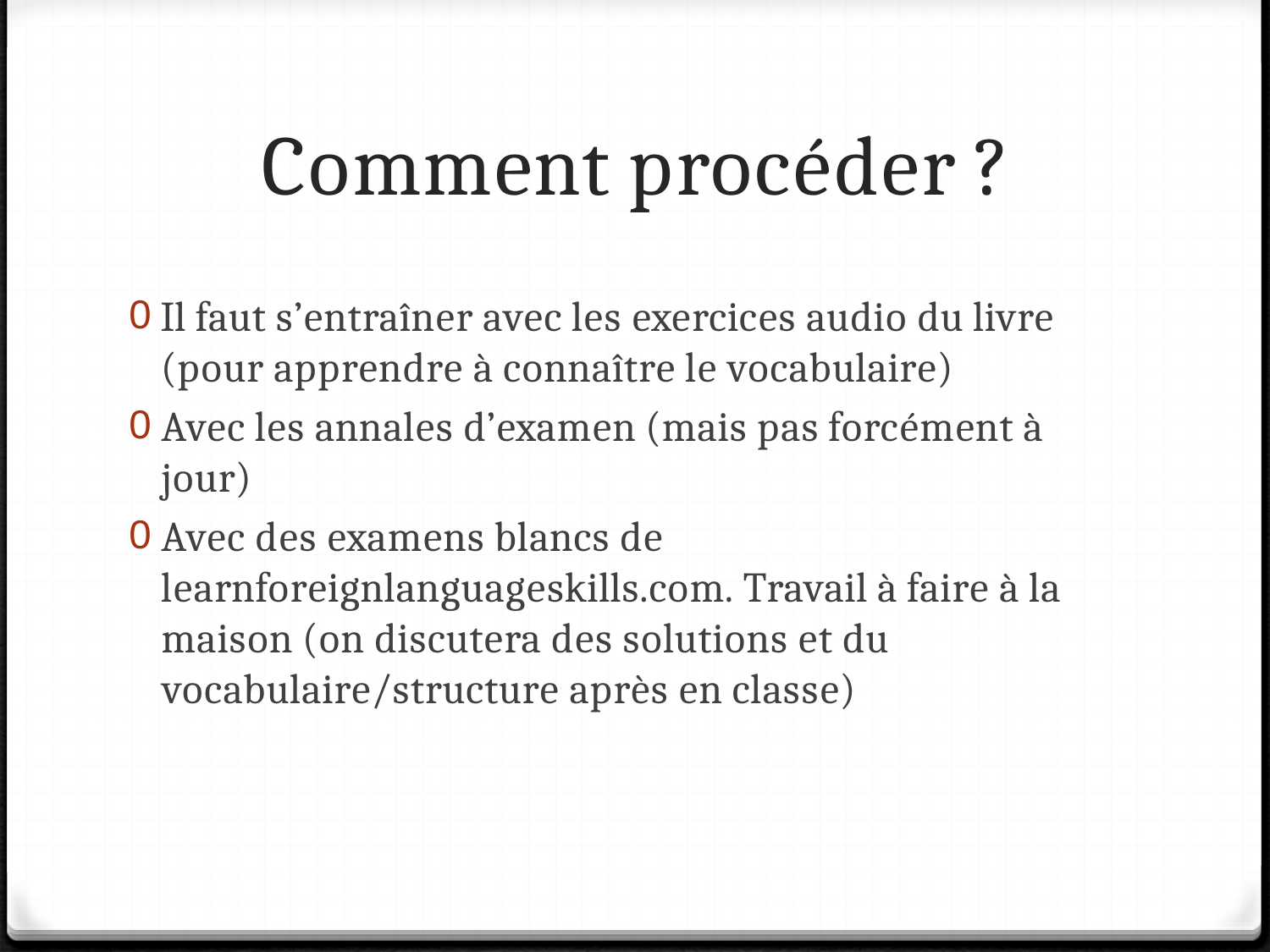

# Comment procéder ?
Il faut s’entraîner avec les exercices audio du livre (pour apprendre à connaître le vocabulaire)
Avec les annales d’examen (mais pas forcément à jour)
Avec des examens blancs de learnforeignlanguageskills.com. Travail à faire à la maison (on discutera des solutions et du vocabulaire/structure après en classe)